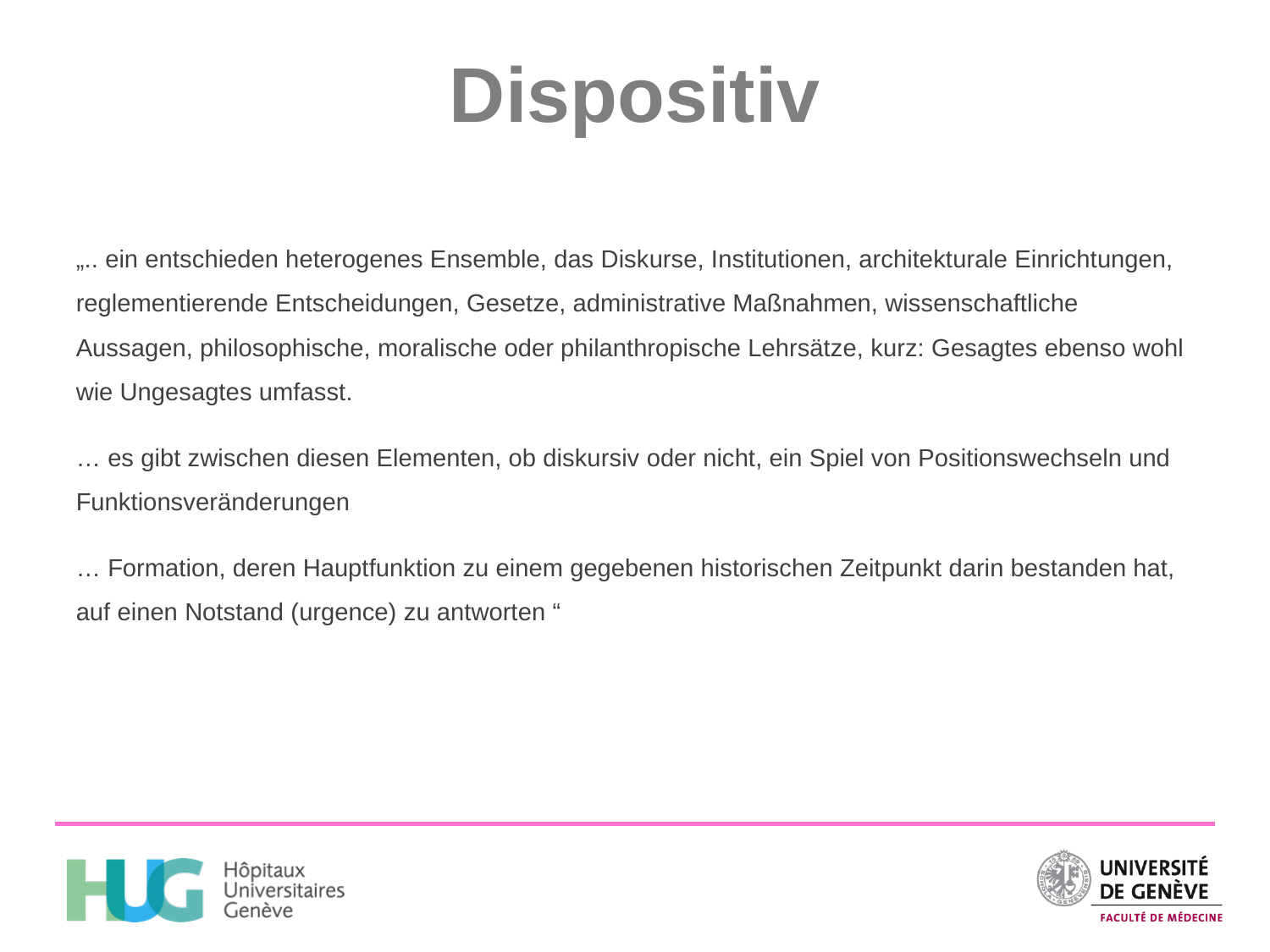

# Dispositiv
„.. ein entschieden heterogenes Ensemble, das Diskurse, Institutionen, architekturale Einrichtungen, reglementierende Entscheidungen, Gesetze, administrative Maßnahmen, wissenschaftliche Aussagen, philosophische, moralische oder philanthropische Lehrsätze, kurz: Gesagtes ebenso wohl wie Ungesagtes umfasst.
… es gibt zwischen diesen Elementen, ob diskursiv oder nicht, ein Spiel von Positionswechseln und Funktionsveränderungen
… Formation, deren Hauptfunktion zu einem gegebenen historischen Zeitpunkt darin bestanden hat, auf einen Notstand (urgence) zu antworten “